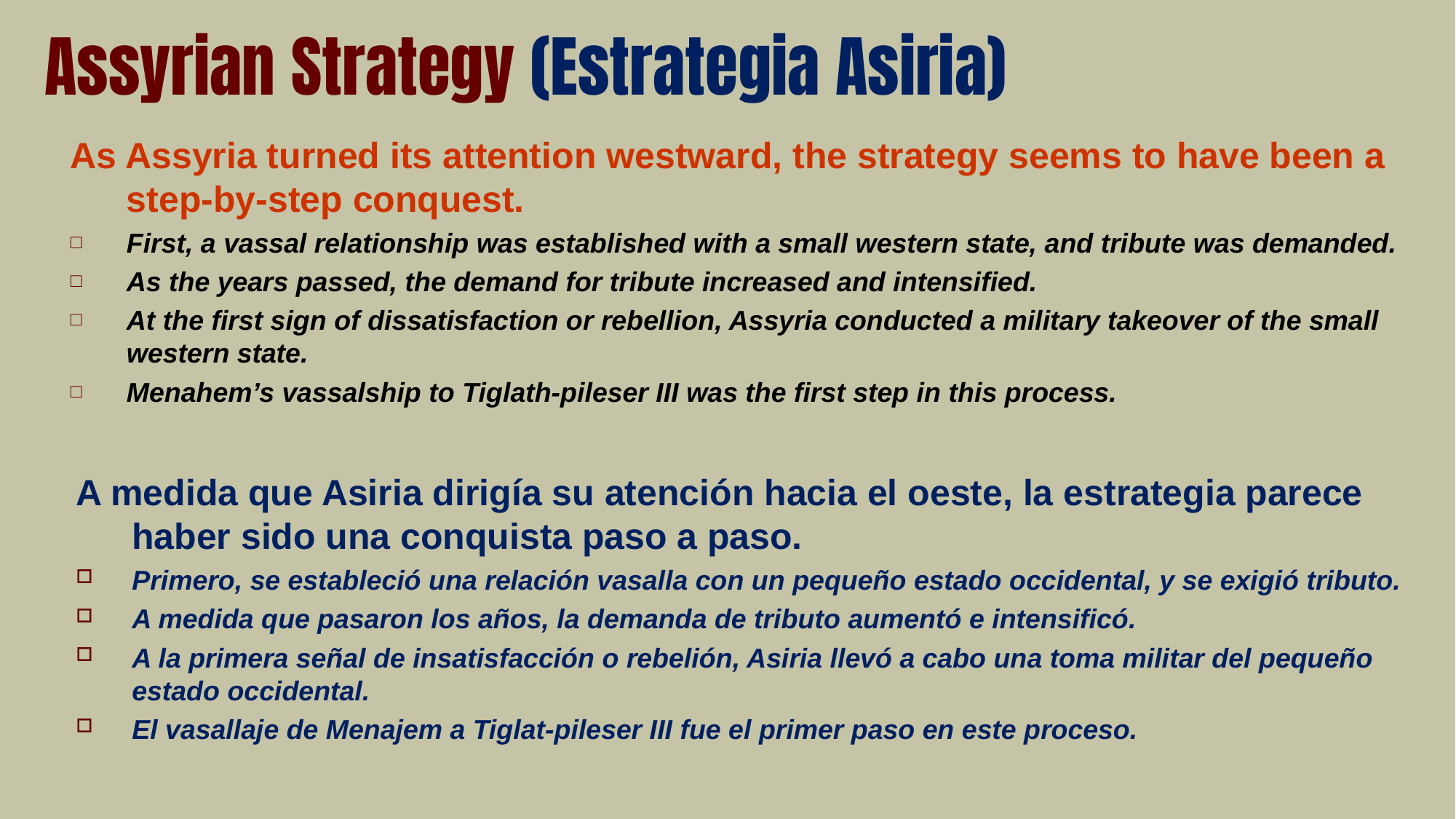

# Assyrian Strategy (Estrategia Asiria)
As Assyria turned its attention westward, the strategy seems to have been a step-by-step conquest.
First, a vassal relationship was established with a small western state, and tribute was demanded.
As the years passed, the demand for tribute increased and intensified.
At the first sign of dissatisfaction or rebellion, Assyria conducted a military takeover of the small western state.
Menahem’s vassalship to Tiglath-pileser III was the first step in this process.
A medida que Asiria dirigía su atención hacia el oeste, la estrategia parece haber sido una conquista paso a paso.
Primero, se estableció una relación vasalla con un pequeño estado occidental, y se exigió tributo.
A medida que pasaron los años, la demanda de tributo aumentó e intensificó.
A la primera señal de insatisfacción o rebelión, Asiria llevó a cabo una toma militar del pequeño estado occidental.
El vasallaje de Menajem a Tiglat-pileser III fue el primer paso en este proceso.